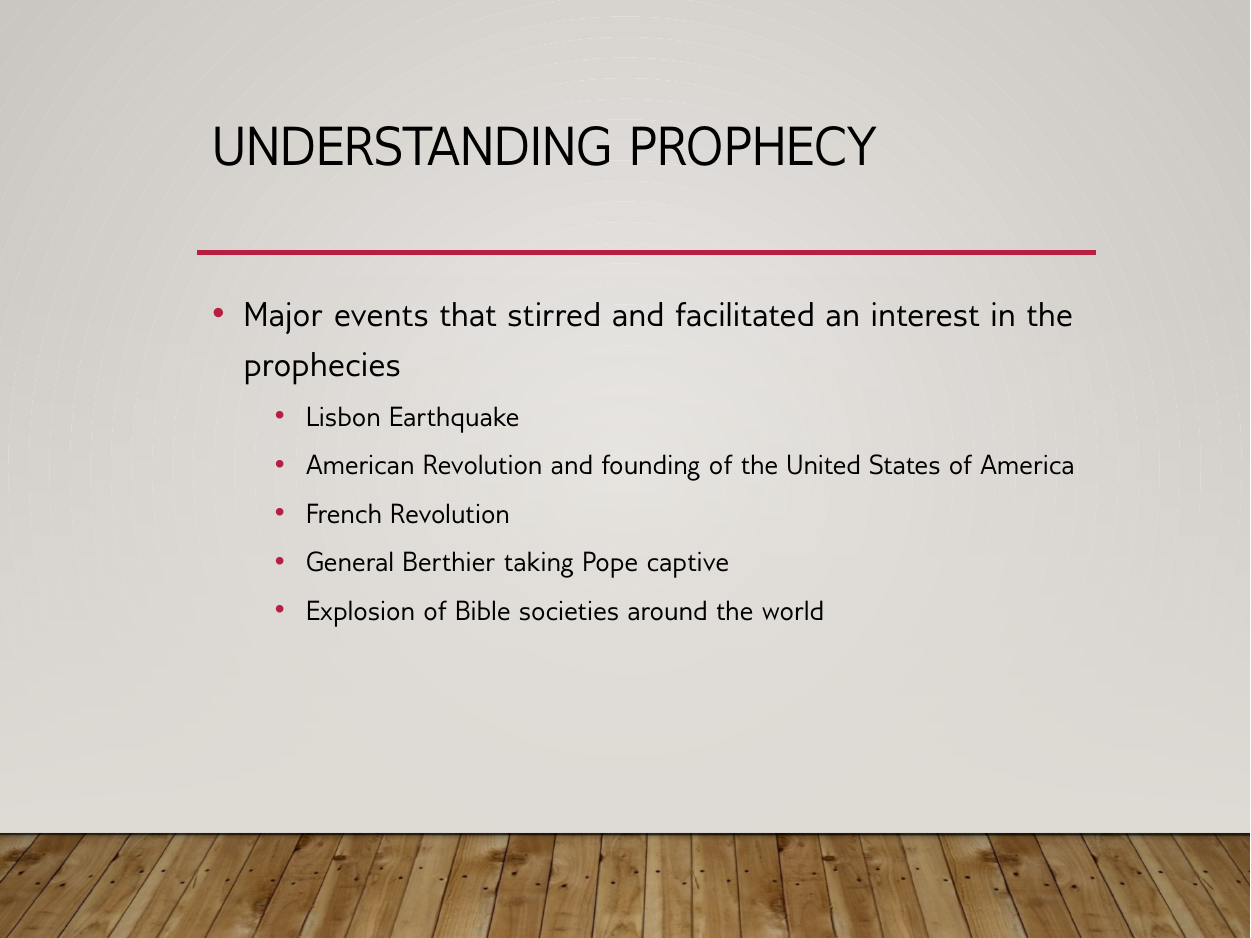

# Understanding prophecy
Major events that stirred and facilitated an interest in the prophecies
Lisbon Earthquake
American Revolution and founding of the United States of America
French Revolution
General Berthier taking Pope captive
Explosion of Bible societies around the world